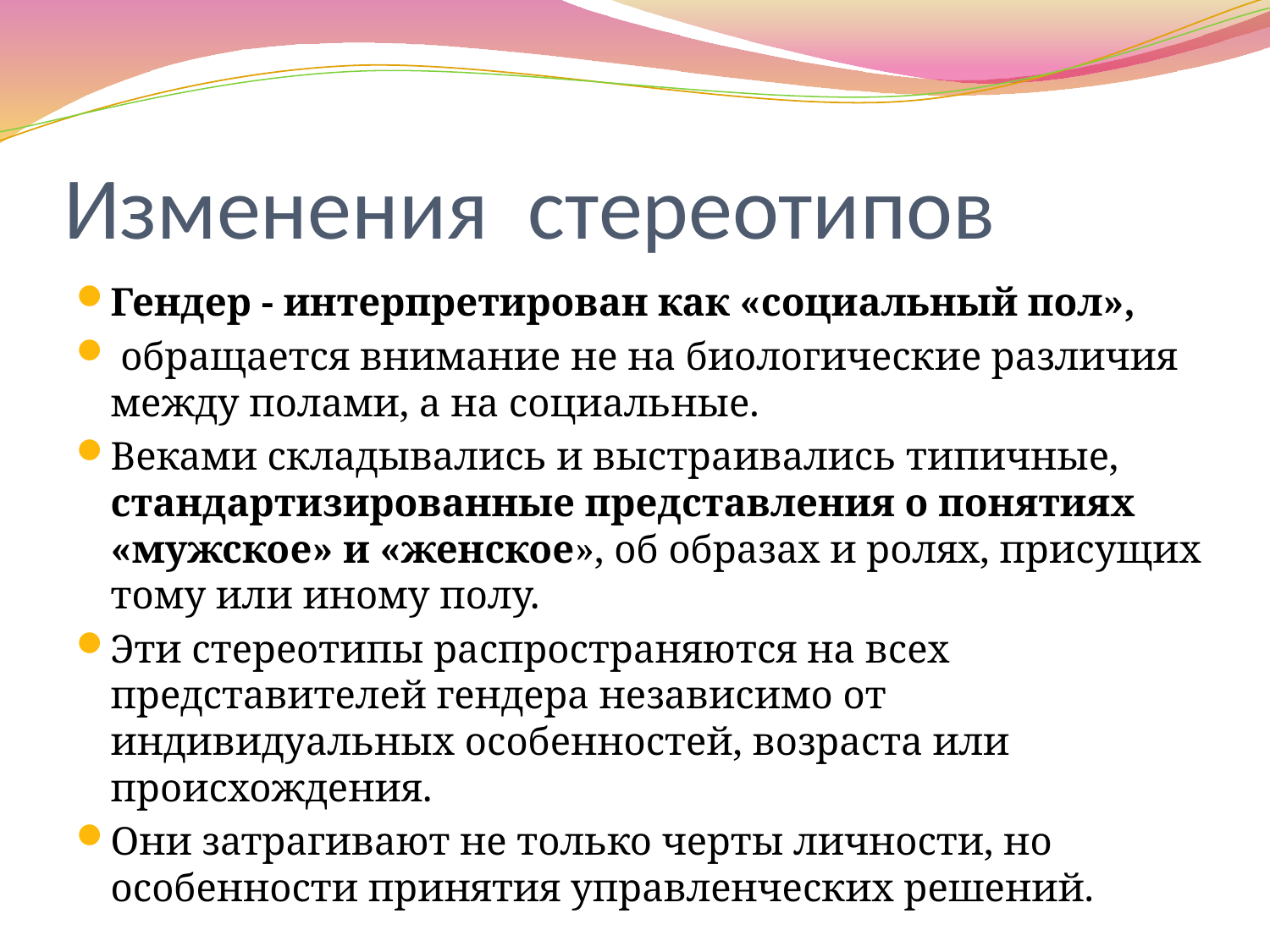

# Изменения  стереотипов
Гендер - интерпретирован как «социальный пол»,
 обращается внимание не на биологические различия между полами, а на социальные.
Веками складывались и выстраивались типичные, стандартизированные представления о понятиях «мужское» и «женское», об образах и ролях, присущих тому или иному полу.
Эти стереотипы распространяются на всех представителей гендера независимо от индивидуальных особенностей, возраста или происхождения.
Они затрагивают не только черты личности, но особенности принятия управленческих решений.